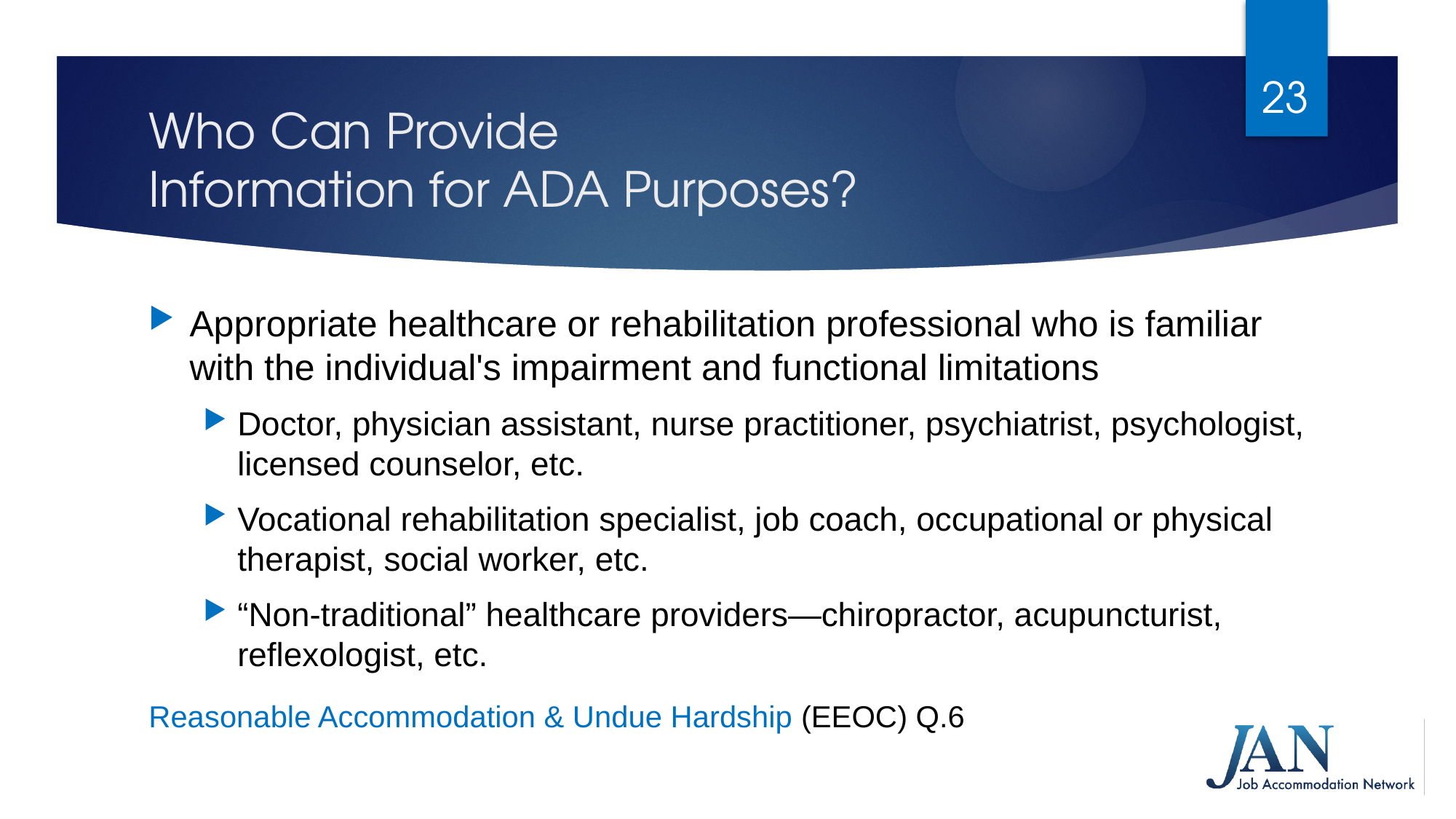

23
# Who Can Provide Information for ADA Purposes?
Appropriate healthcare or rehabilitation professional who is familiar with the individual's impairment and functional limitations
Doctor, physician assistant, nurse practitioner, psychiatrist, psychologist,
licensed counselor, etc.
Vocational rehabilitation specialist, job coach, occupational or physical therapist, social worker, etc.
“Non-traditional” healthcare providers—chiropractor, acupuncturist, reflexologist, etc.
Reasonable Accommodation & Undue Hardship (EEOC) Q.6